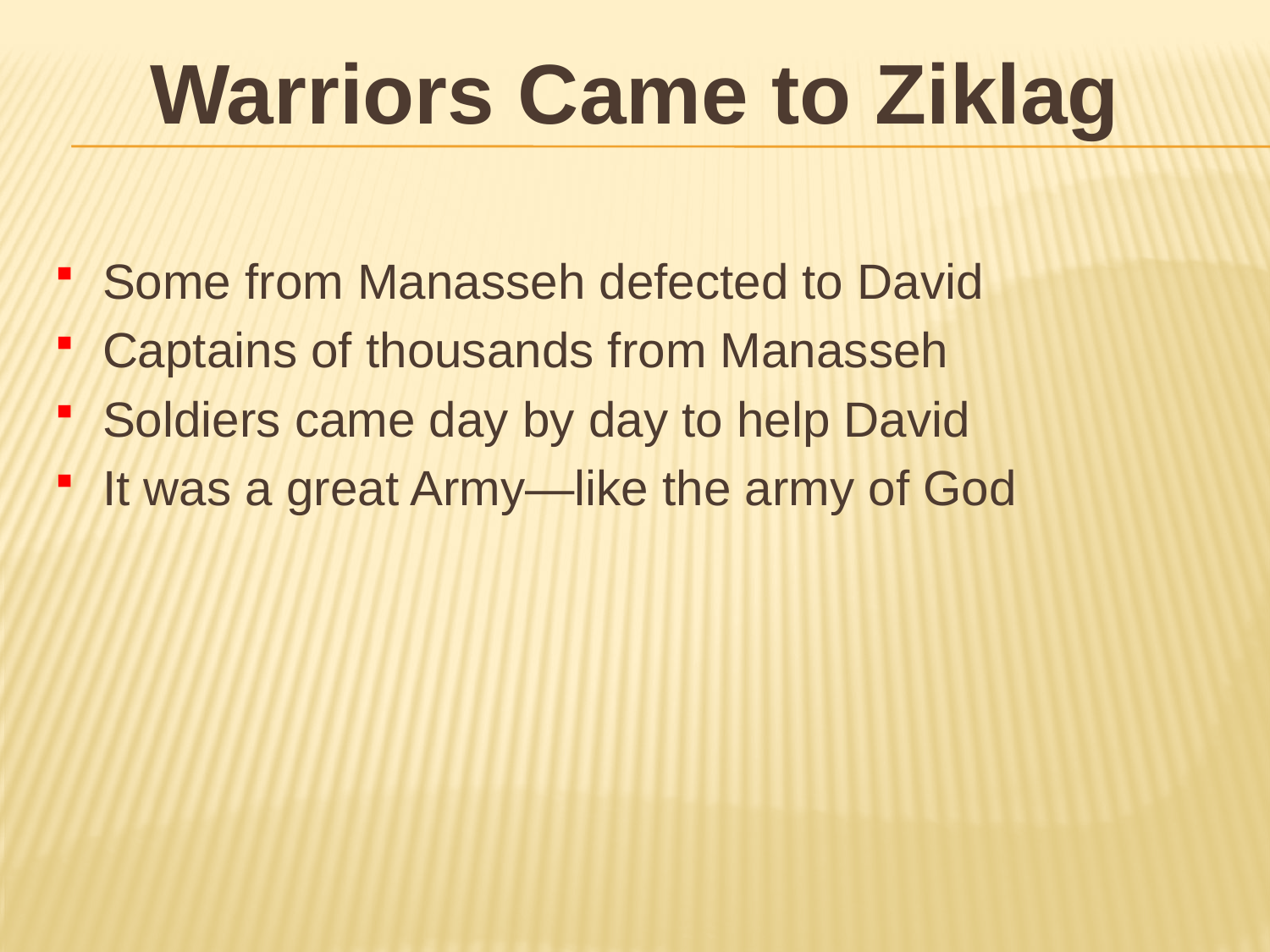

# Warriors Came to Ziklag
Some from Manasseh defected to David
Captains of thousands from Manasseh
Soldiers came day by day to help David
It was a great Army—like the army of God